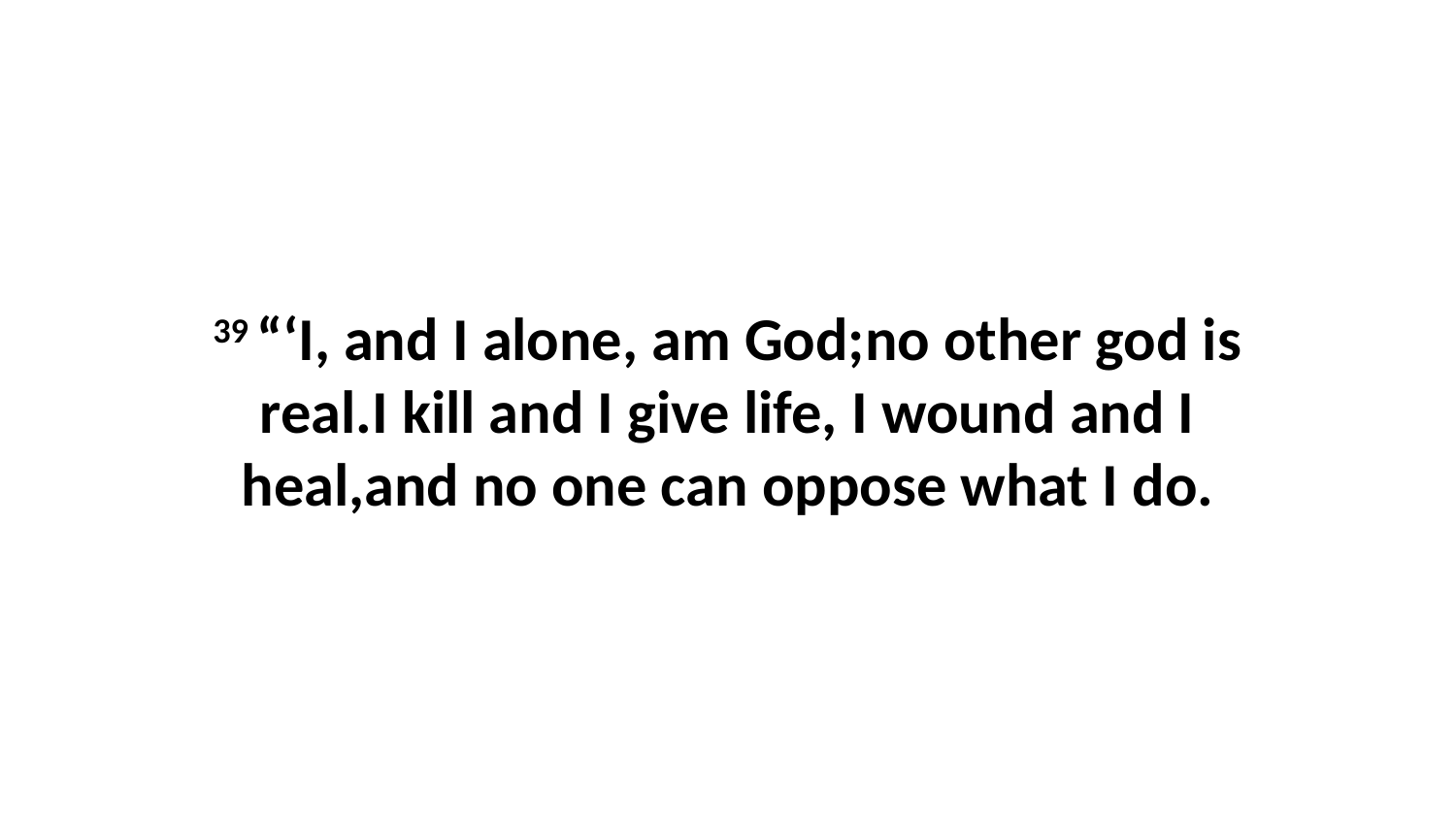

39 “‘I, and I alone, am God;no other god is real.I kill and I give life, I wound and I heal,and no one can oppose what I do.